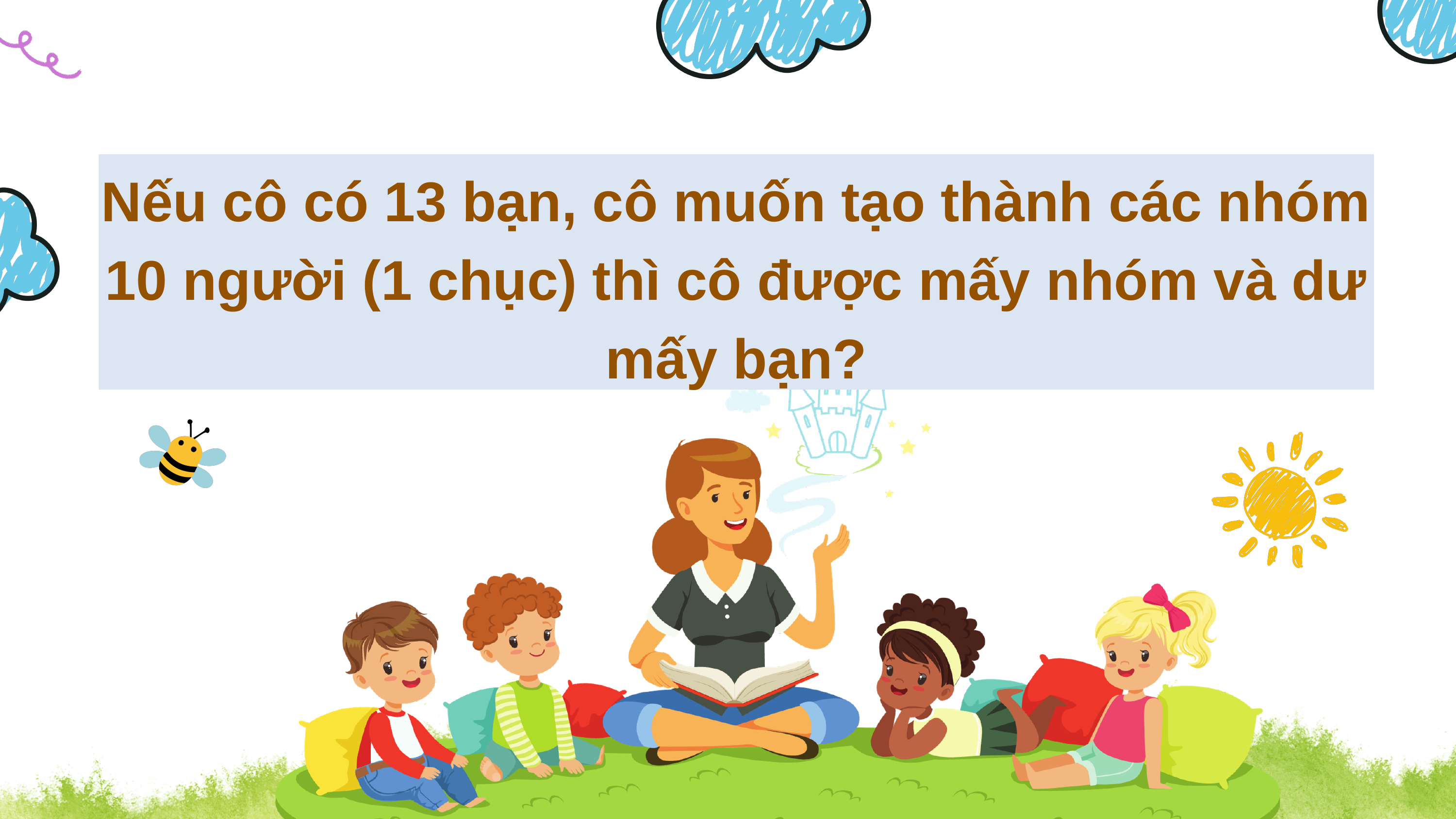

Nếu cô có 13 bạn, cô muốn tạo thành các nhóm 10 người (1 chục) thì cô được mấy nhóm và dư mấy bạn?